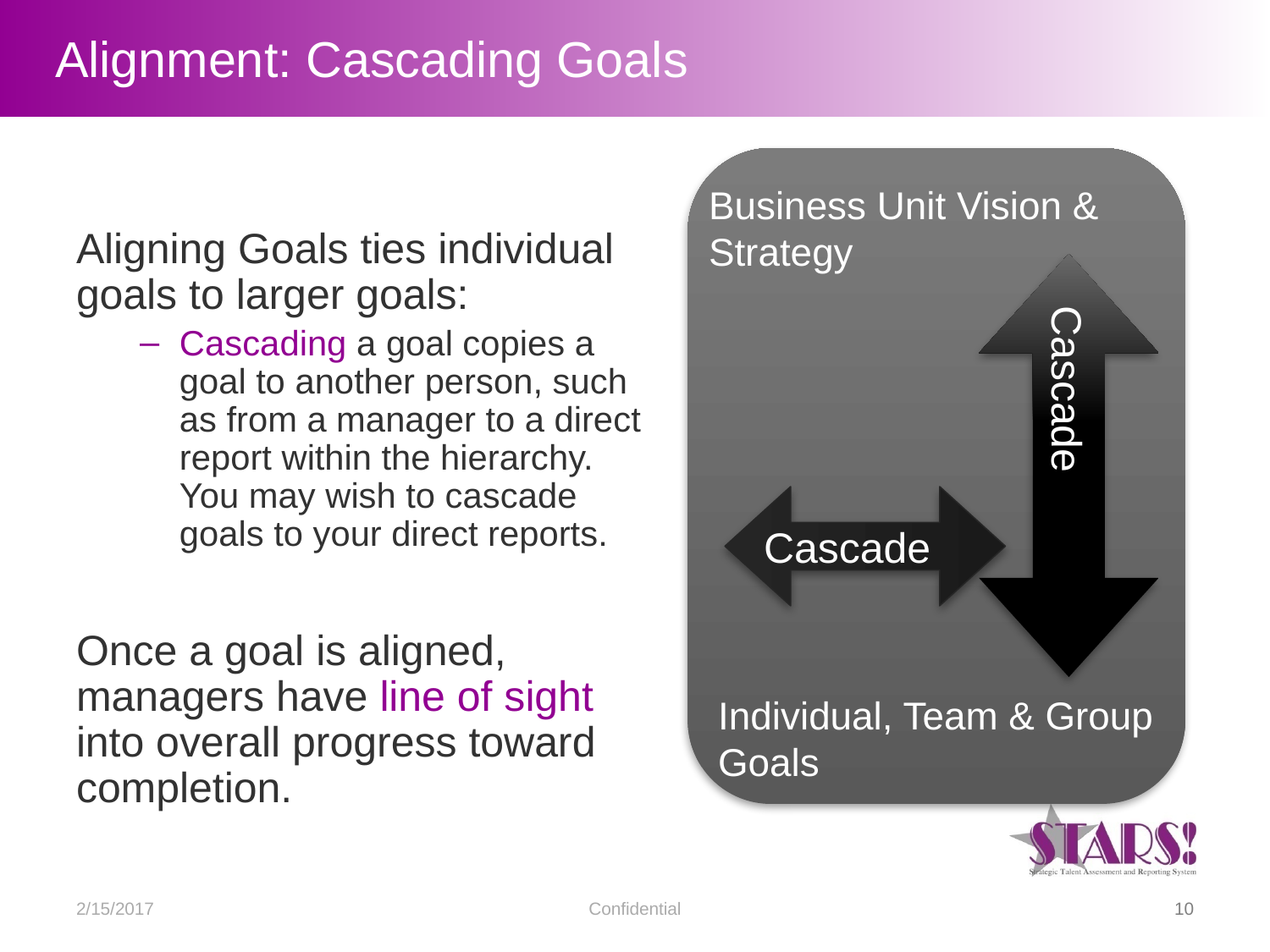

# Alignment: Cascading Goals

Business Unit Vision & Strategy
Aligning Goals ties individual goals to larger goals:
Cascading a goal copies a goal to another person, such as from a manager to a direct report within the hierarchy.  You may wish to cascade goals to your direct reports.

Once a goal is aligned, managers have line of sight into overall progress toward completion.
Cascade
Cascade
Individual, Team & Group Goals
2/15/2017
Confidential
10